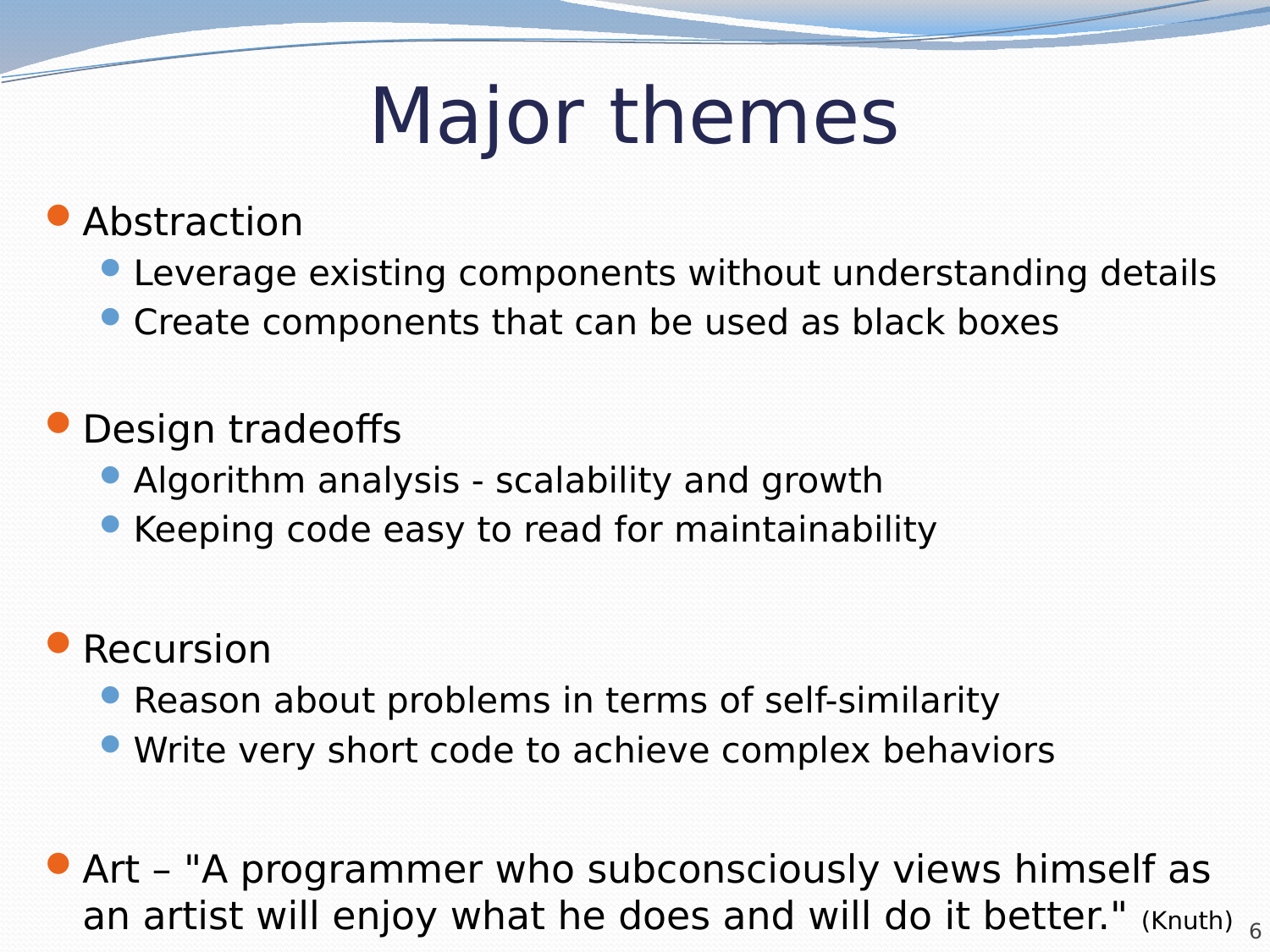

# Major themes
Abstraction
Leverage existing components without understanding details
Create components that can be used as black boxes

Design tradeoffs
Algorithm analysis - scalability and growth
Keeping code easy to read for maintainability

Recursion
Reason about problems in terms of self-similarity
Write very short code to achieve complex behaviors

Art – "A programmer who subconsciously views himself as an artist will enjoy what he does and will do it better." (Knuth)